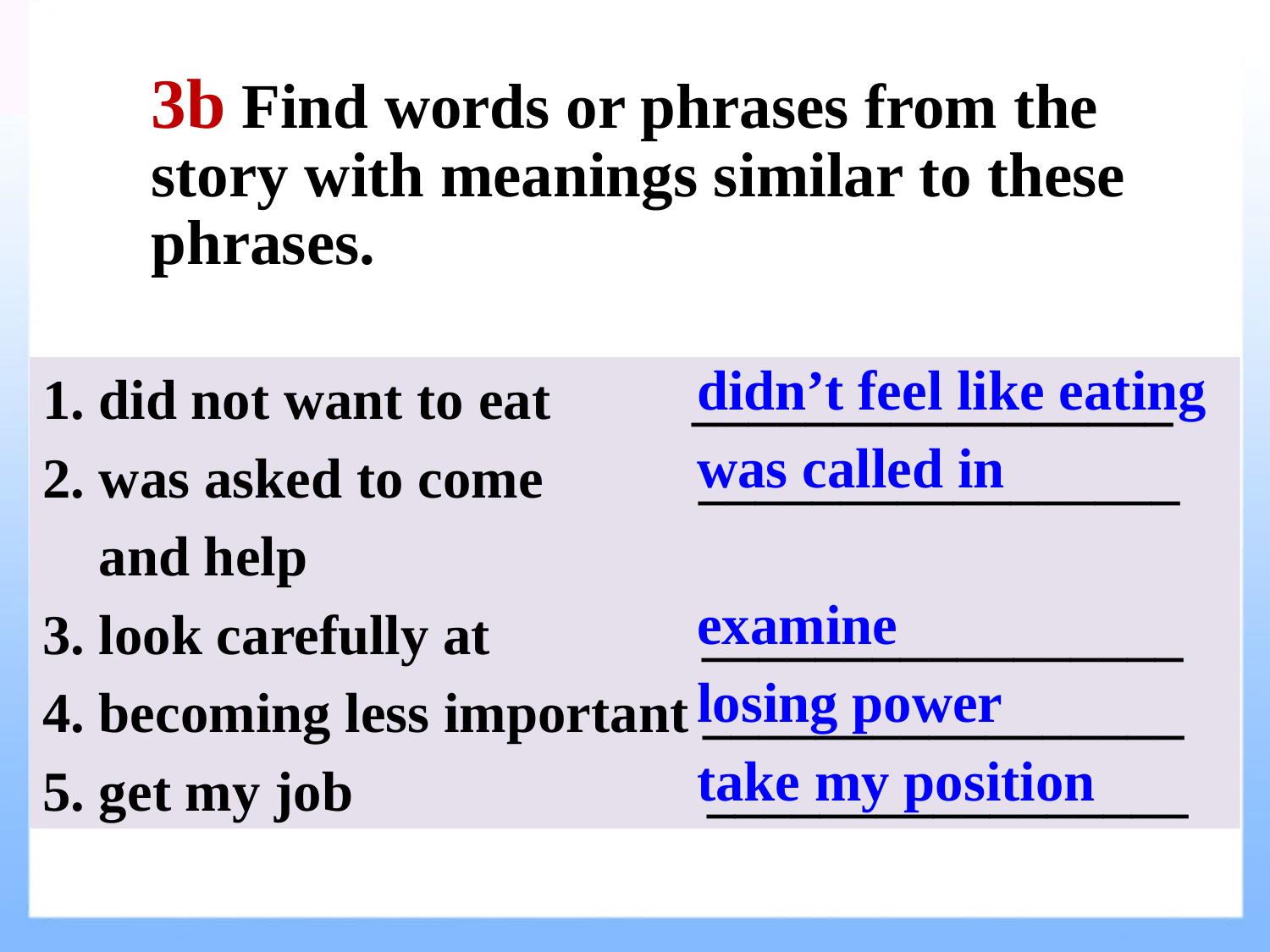

3b Find words or phrases from the story with meanings similar to these phrases.
didn’t feel like eating
was called in

examine
losing power
take my position
1. did not want to eat          _________________
2. was asked to come           _________________
    and help
3. look carefully at               _________________
4. becoming less important _________________
5. get my job                         _________________